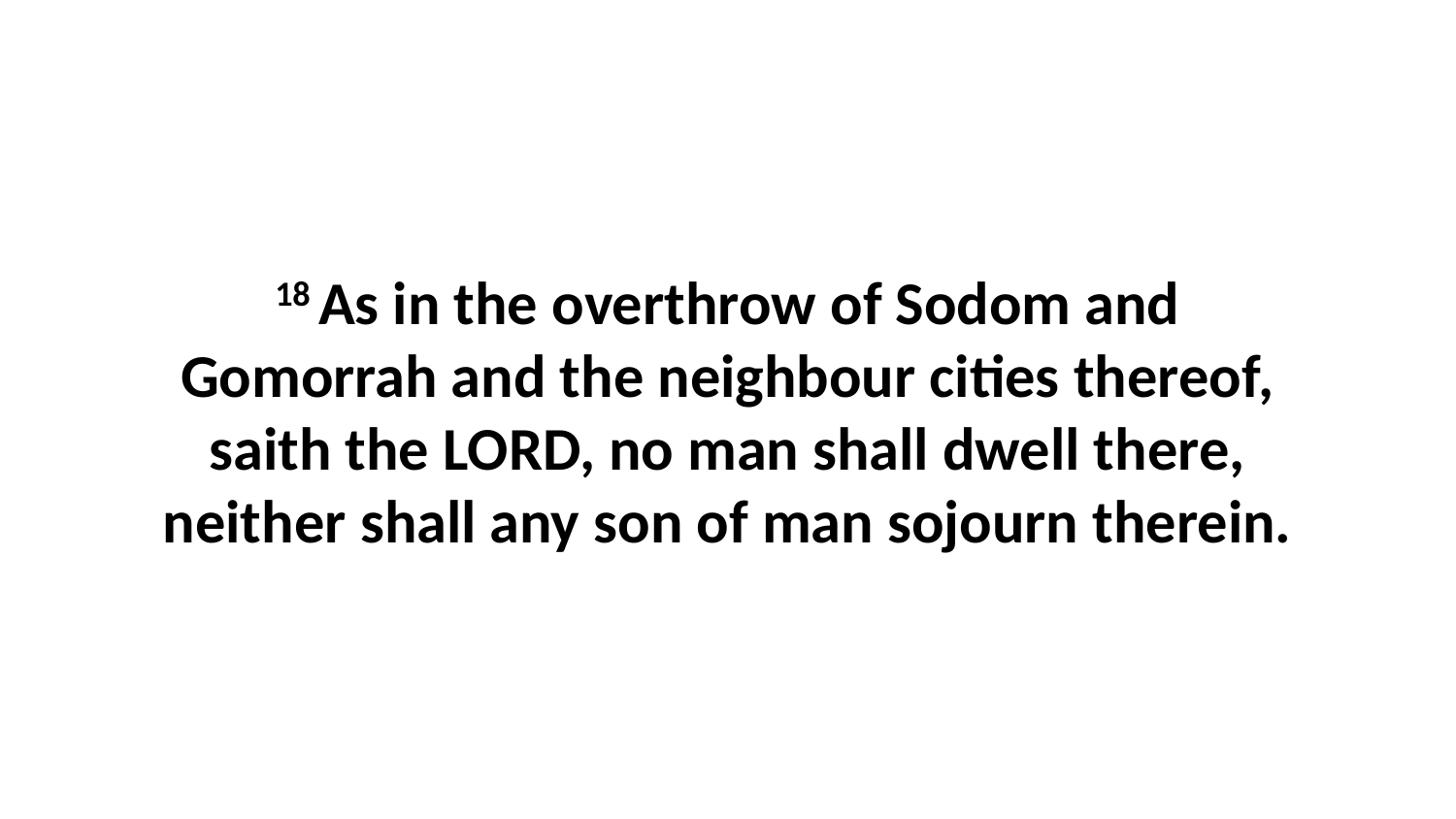

18 As in the overthrow of Sodom and Gomorrah and the neighbour cities thereof, saith the LORD, no man shall dwell there, neither shall any son of man sojourn therein.